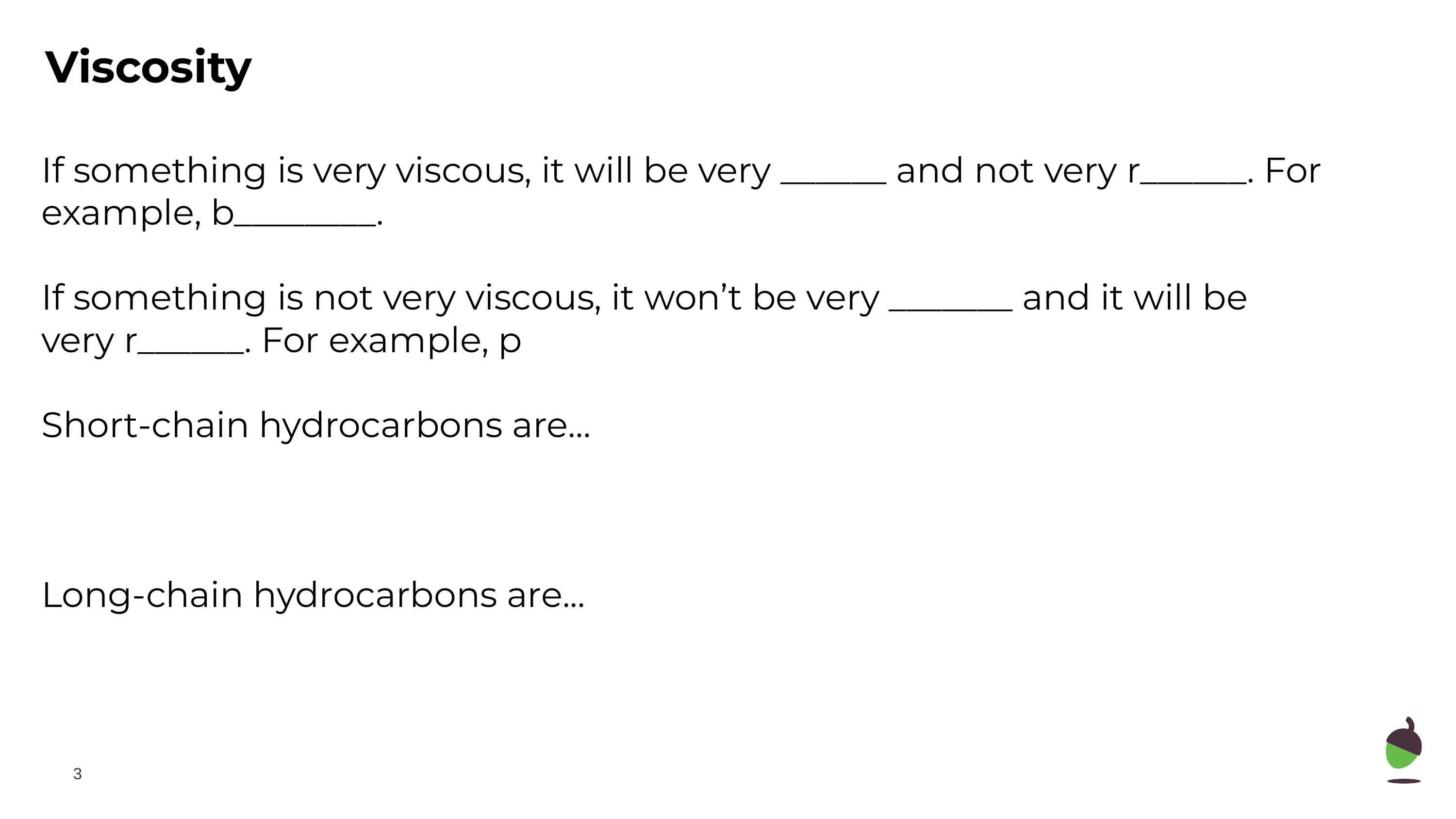

Viscosity
If something is very viscous, it will be very ______ and not very r______. For example, b________.

If something is not very viscous, it won’t be very _______ and it will be very r______. For example, p

Short-chain hydrocarbons are…

Long-chain hydrocarbons are...
3